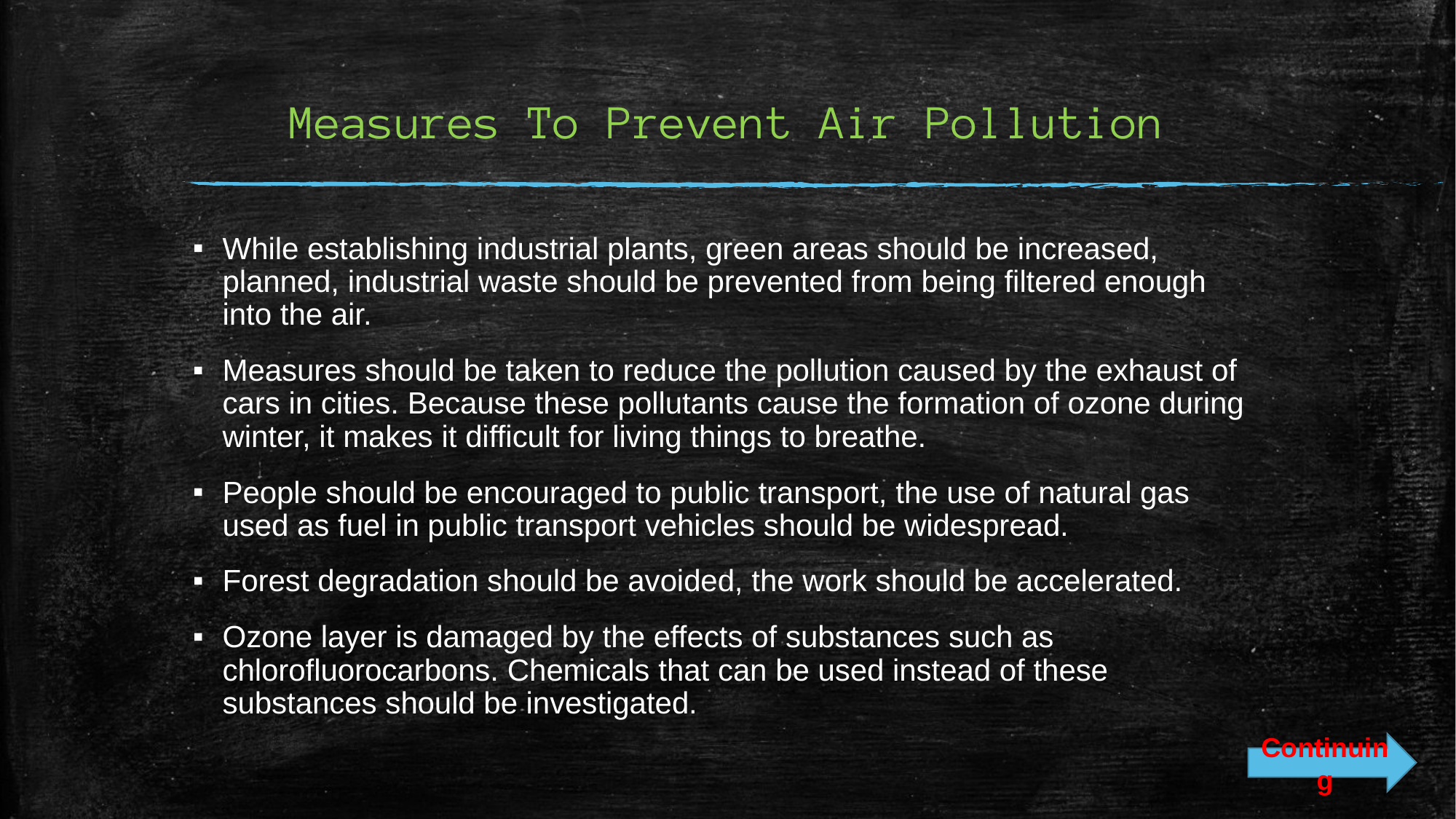

# Measures To Prevent Air Pollution
While establishing industrial plants, green areas should be increased, planned, industrial waste should be prevented from being filtered enough into the air.
Measures should be taken to reduce the pollution caused by the exhaust of cars in cities. Because these pollutants cause the formation of ozone during winter, it makes it difficult for living things to breathe.
People should be encouraged to public transport, the use of natural gas used as fuel in public transport vehicles should be widespread.
Forest degradation should be avoided, the work should be accelerated.
Ozone layer is damaged by the effects of substances such as chlorofluorocarbons. Chemicals that can be used instead of these substances should be investigated.
Continuing